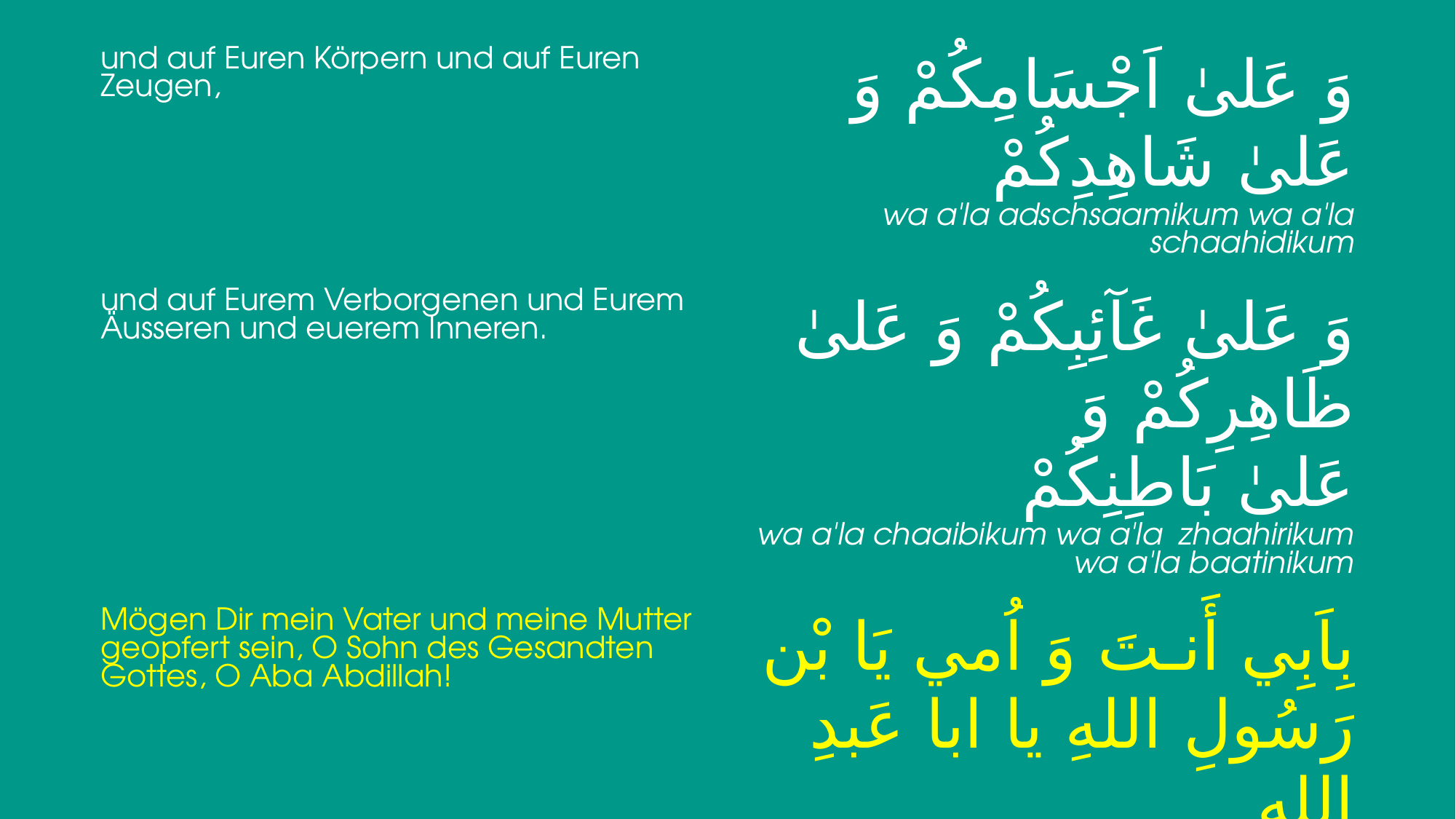

| und auf Euren Körpern und auf Euren Zeugen, | وَ عَلیٰ اَجْسَامِكُمْ وَ عَلیٰ شَاهِدِکُمْ |
| --- | --- |
|  | wa a'la adschsaamikum wa a'la schaahidikum |
| und auf Eurem Verborgenen und Eurem Äusseren und euerem Inneren. | وَ عَلیٰ غَآئِبِكُمْ وَ عَلیٰ ظَاهِرِکُمْ وَ عَلیٰ بَاطِنِكُمْ |
|  | wa a'la chaaibikum wa a'la zhaahirikum wa a'la baatinikum |
| Mögen Dir mein Vater und meine Mutter geopfert sein, O Sohn des Gesandten Gottes, O Aba Abdillah! | بِاَبِي أَنـتَ وَ اُمي يَا بْن رَسُولِ اللهِ يا ابا عَبدِ اللهِ |
|  | bi abiy anta wa ummy yaa bna rasuuli-llahi yaa aba a'bd-illah |